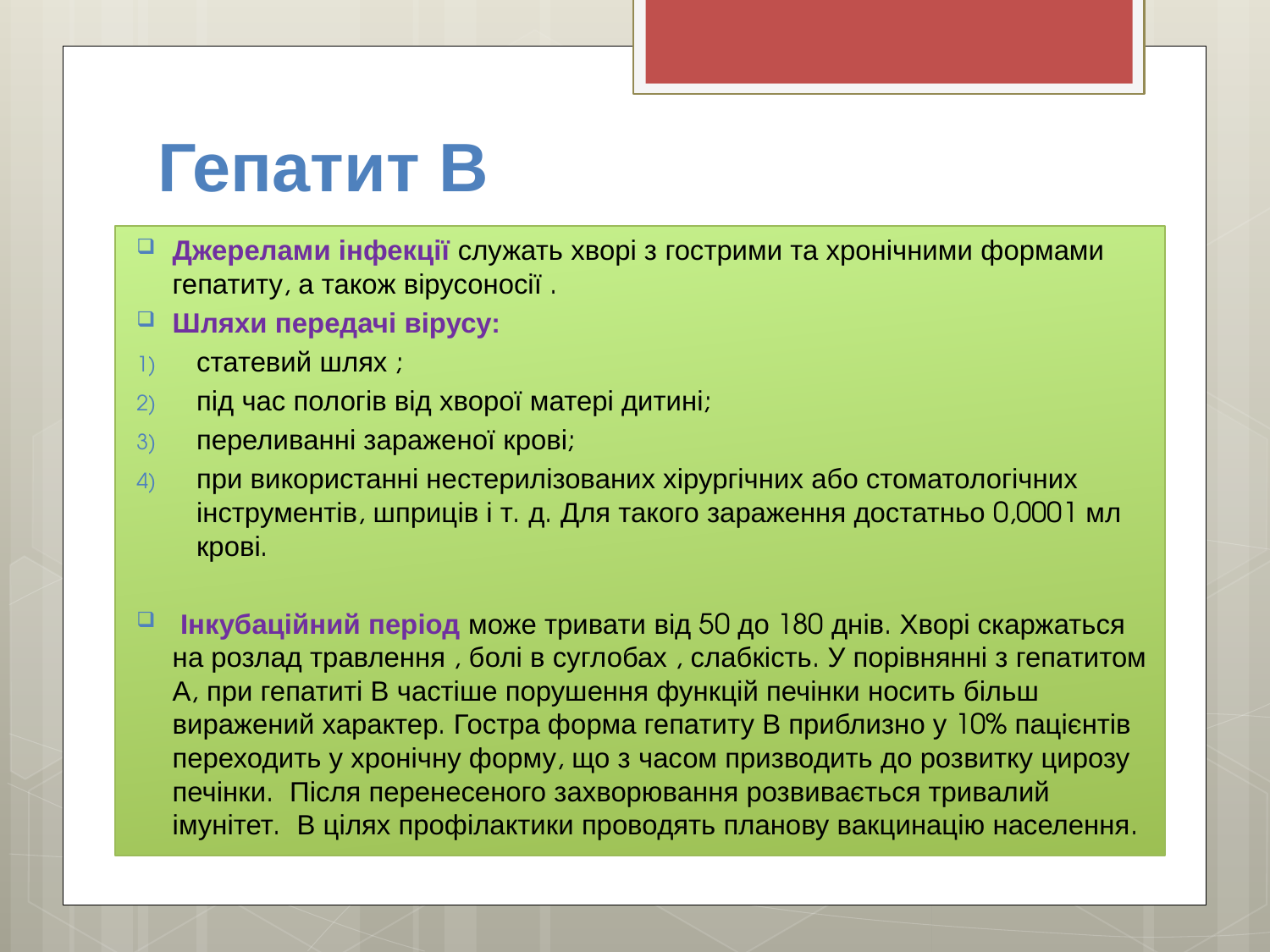

# Гепатит В
Джерелами інфекції служать хворі з гострими та хронічними формами гепатиту, а також вірусоносії .
Шляхи передачі вірусу:
статевий шлях ;
під час пологів від хворої матері дитині;
переливанні зараженої крові;
при використанні нестерилізованих хірургічних або стоматологічних інструментів, шприців і т. д. Для такого зараження достатньо 0,0001 мл крові.

 Інкубаційний період може тривати від 50 до 180 днів. Хворі скаржаться на розлад травлення , болі в суглобах , слабкість. У порівнянні з гепатитом А, при гепатиті В частіше порушення функцій печінки носить більш виражений характер. Гостра форма гепатиту В приблизно у 10% пацієнтів переходить у хронічну форму, що з часом призводить до розвитку цирозу печінки.  Після перенесеного захворювання розвивається тривалий імунітет.  В цілях профілактики проводять планову вакцинацію населення.